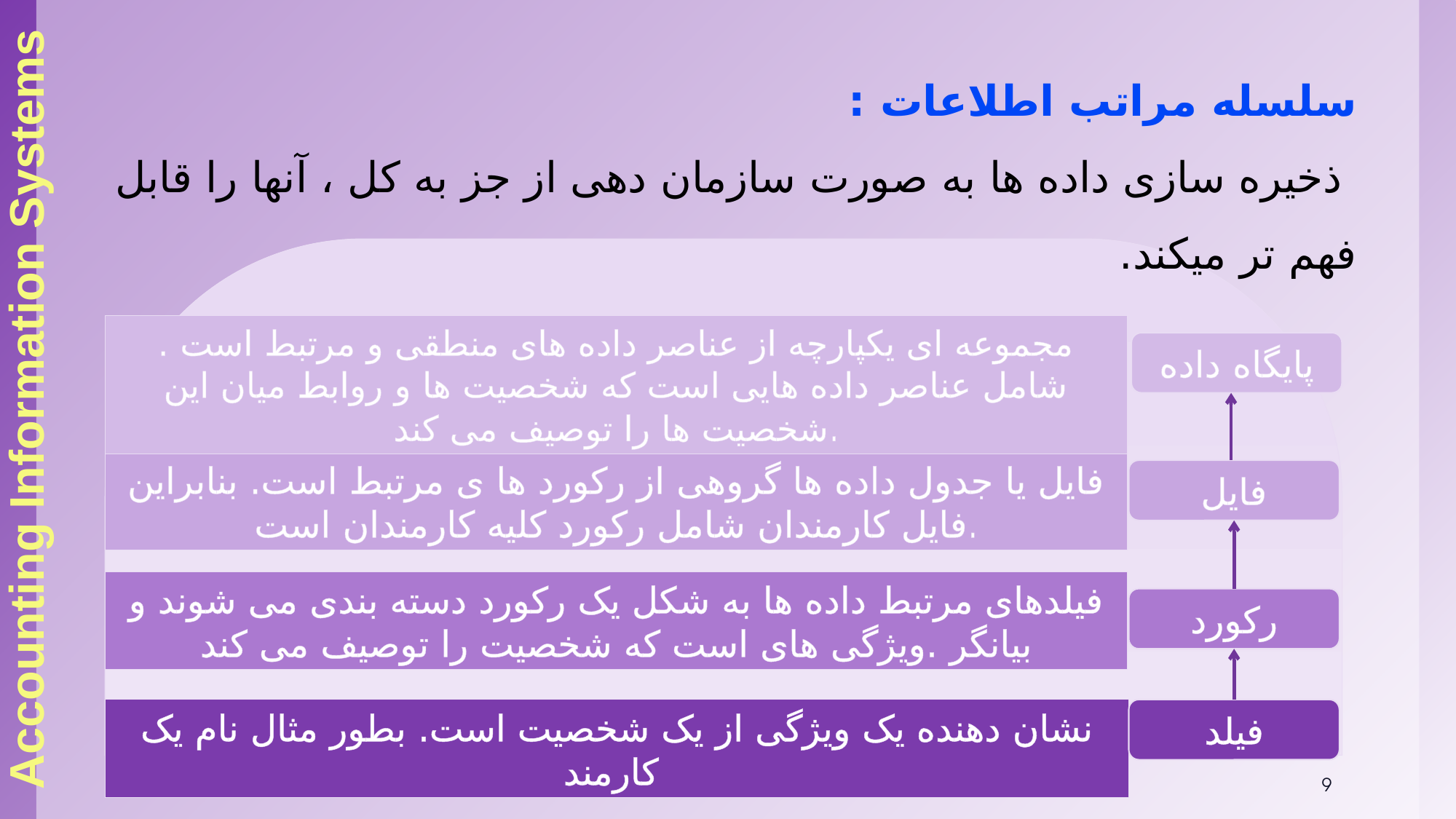

Accounting Information Systems
سلسله مراتب اطلاعات :
 ذخیره سازی داده ها به صورت سازمان دهی از جز به کل ، آنها را قابل فهم تر میکند.

مجموعه ای یکپارچه از عناصر داده های منطقی و مرتبط است . شامل عناصر داده هایی است که شخصیت ها و روابط میان این شخصیت ها را توصیف می کند.
پایگاه داده
فایل یا جدول داده ها گروهی از رکورد ها ی مرتبط است. بنابراین فایل کارمندان شامل رکورد کلیه کارمندان است.
فایل
فیلدهای مرتبط داده ها به شکل یک رکورد دسته بندی می شوند و بیانگر .ویژگی های است که شخصیت را توصیف می کند
رکورد
نشان دهنده یک ویژگی از یک شخصیت است. بطور مثال نام یک کارمند
فیلد
9